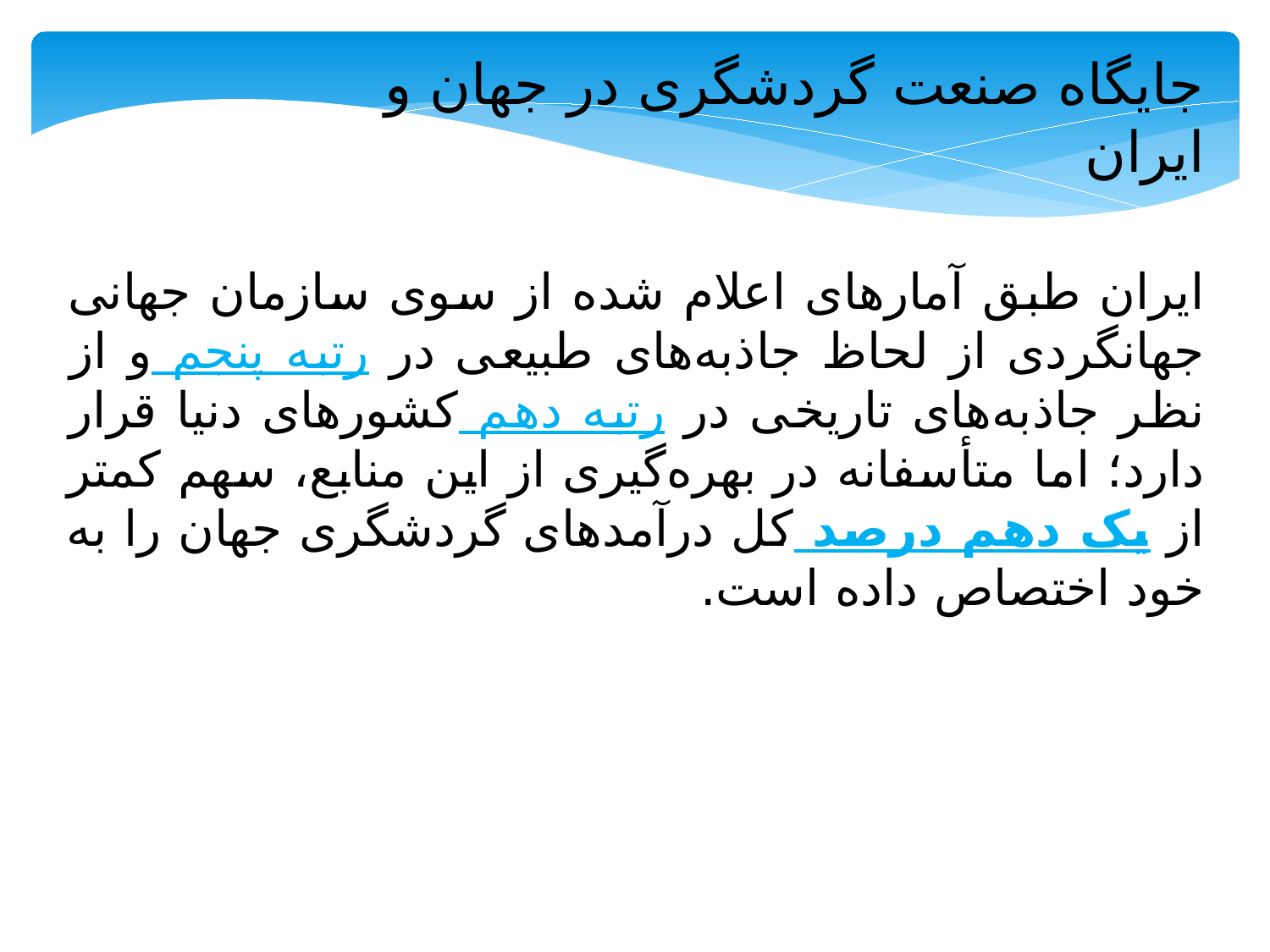

جایگاه صنعت گردشگری در جهان و ایران
ایران طبق آمارهای اعلام شده از سوی سازمان جهانی جهانگردی از لحاظ جاذبه‌های طبیعی در رتبه پنجم و از نظر جاذبه‌های تاریخی در رتبه دهم کشورهای دنیا قرار دارد؛ اما متأسفانه در بهره‌گیری از این منابع، سهم کمتر از یک دهم درصد کل درآمدهای گردشگری جهان را به خود اختصاص داده است.